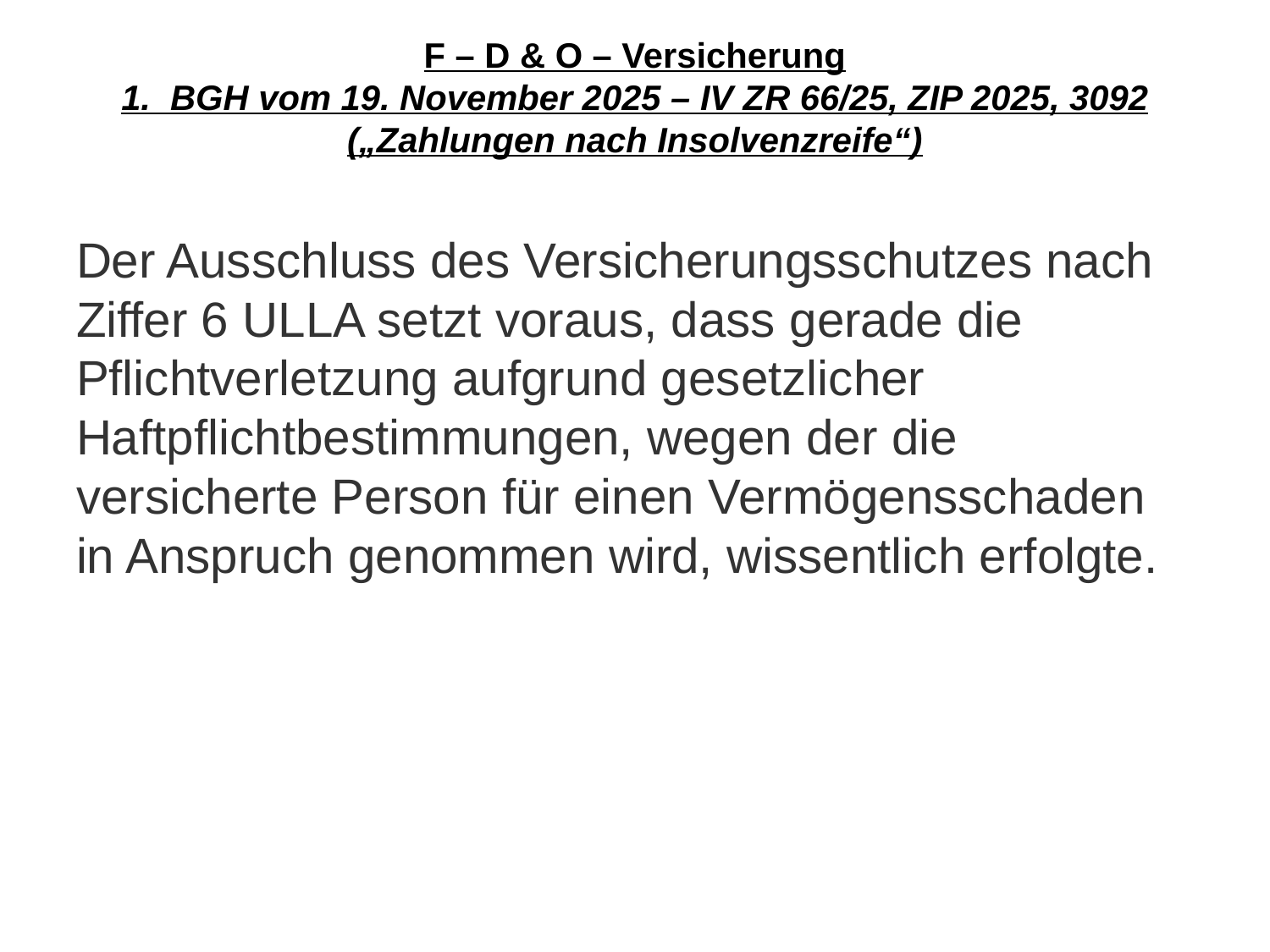

# F – D & O – Versicherung 1.  BGH vom 19. November 2025 – IV ZR 66/25, ZIP 2025, 3092 („Zahlungen nach Insolvenzreife“)
Der Ausschluss des Versicherungsschutzes nach Ziffer 6 ULLA setzt voraus, dass gerade die Pflichtverletzung aufgrund gesetzlicher Haftpflichtbestimmungen, wegen der die versicherte Person für einen Vermögensschaden in Anspruch genommen wird, wissentlich erfolgte.